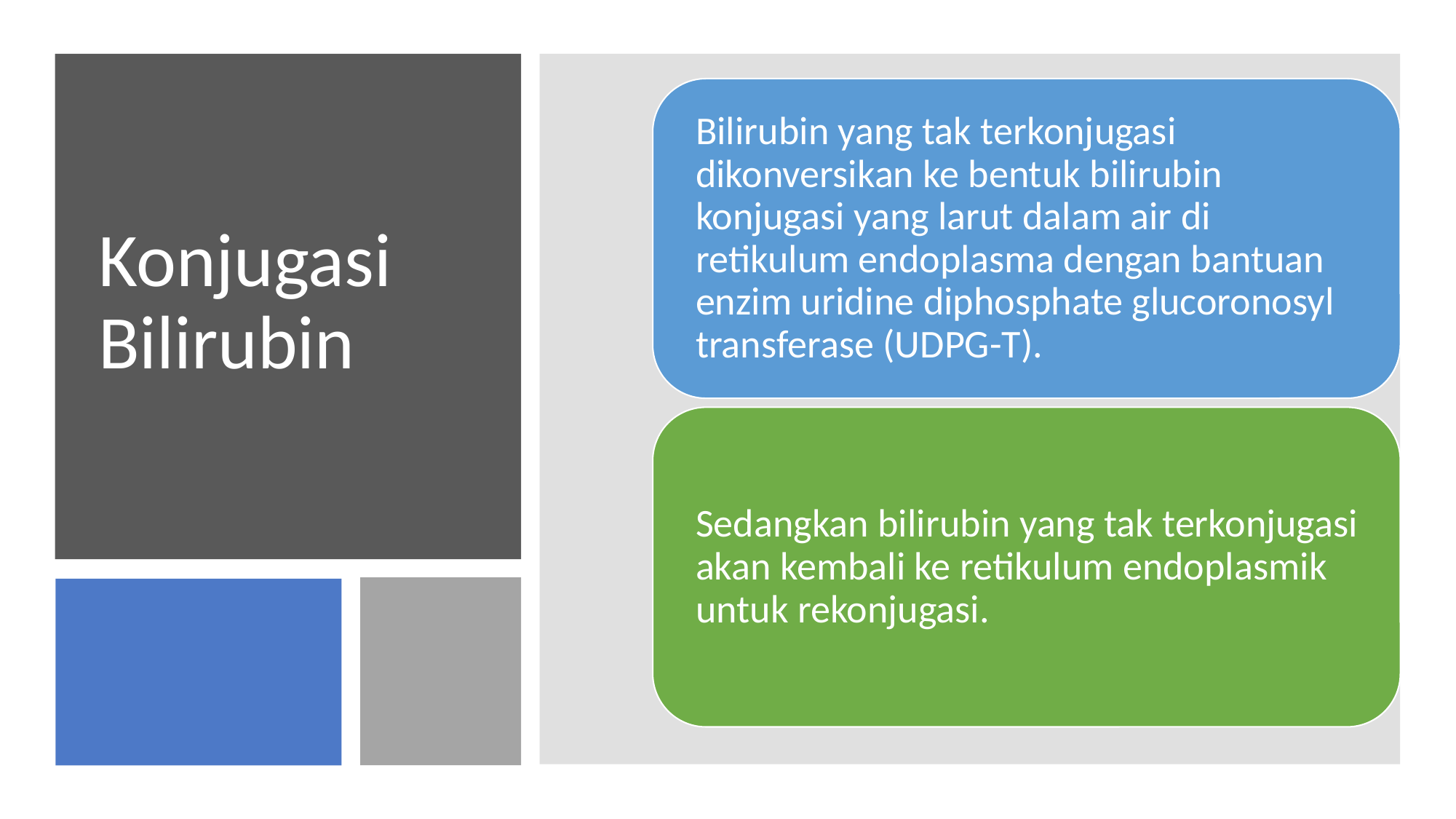

Bilirubin yang tak terkonjugasi dikonversikan ke bentuk bilirubin konjugasi yang larut dalam air di retikulum endoplasma dengan bantuan enzim uridine diphosphate glucoronosyl transferase (UDPG-T).
Sedangkan bilirubin yang tak terkonjugasi akan kembali ke retikulum endoplasmik untuk rekonjugasi.
# Konjugasi Bilirubin